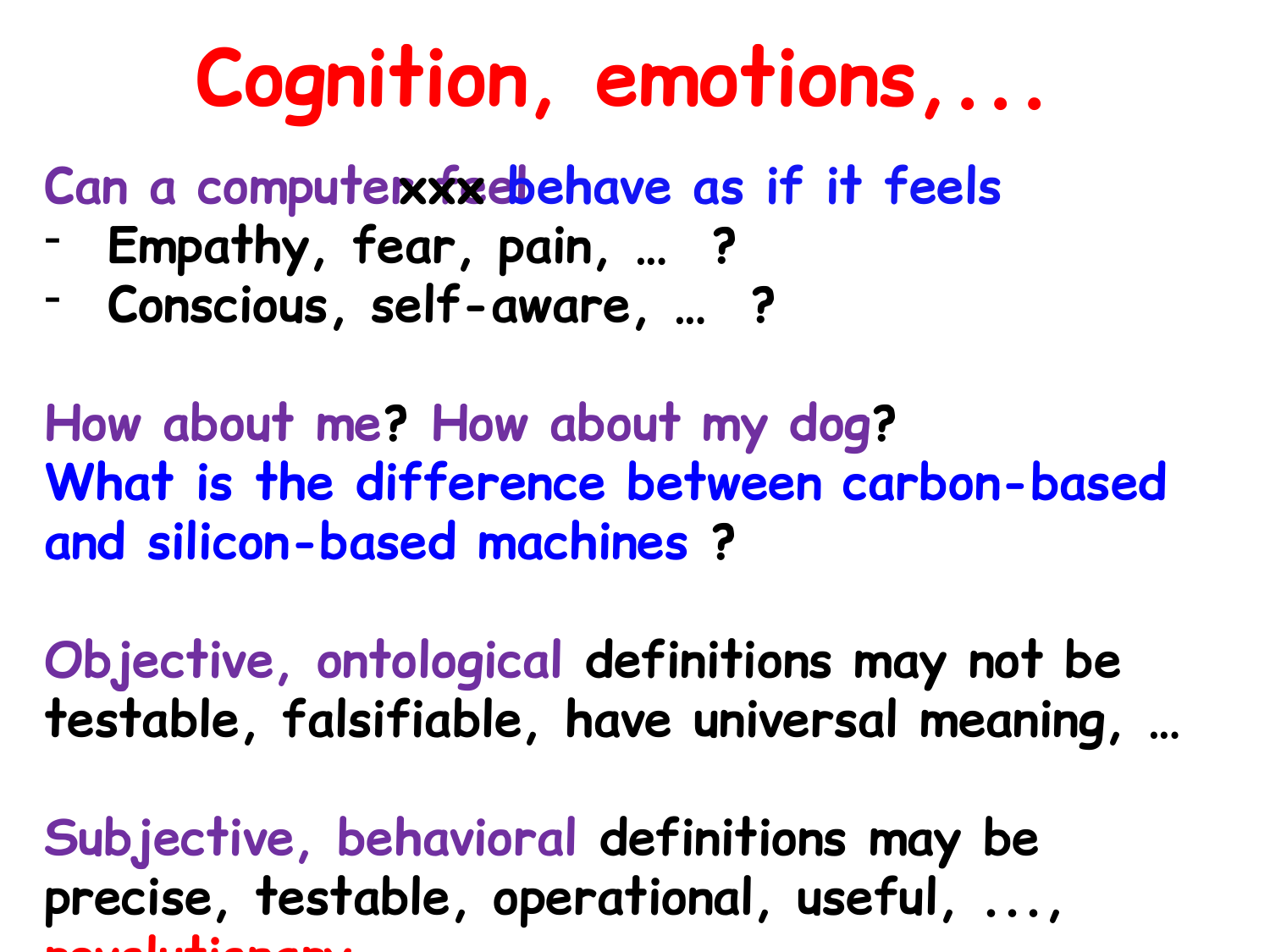

# Cognition, emotions,...
Can a computer feel
Empathy, fear, pain, …  ?
Conscious, self-aware, …  ?

How about me? How about my dog?
What is the difference between carbon-based and silicon-based machines ?

Objective, ontological definitions may not be testable, falsifiable, have universal meaning, …

Subjective, behavioral definitions may be precise, testable, operational, useful, ..., revolutionary
xxx behave as if it feels